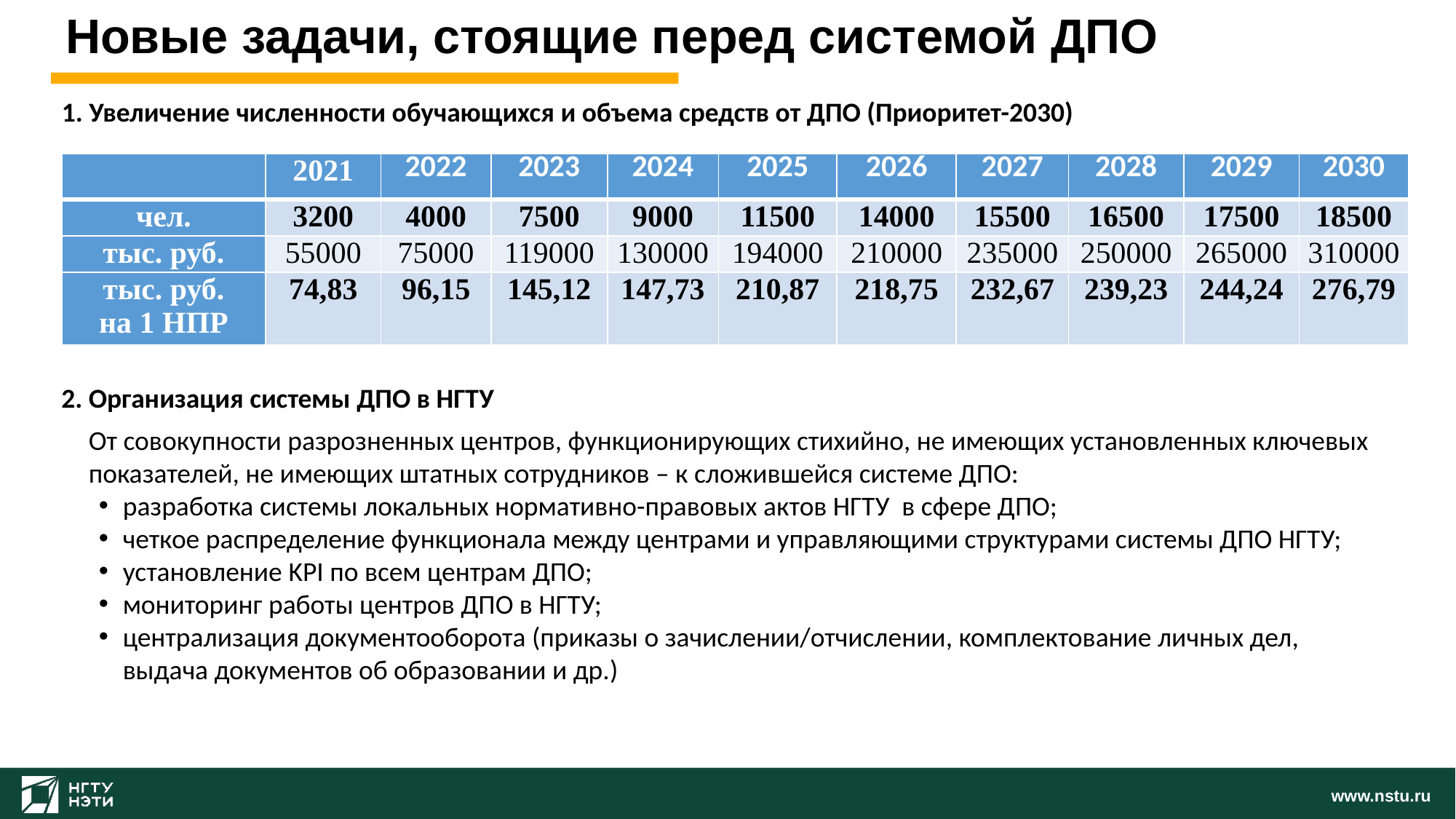

Новые задачи, стоящие перед системой ДПО

1. Увеличение численности обучающихся и объема средств от ДПО (Приоритет-2030)
|  | 2021 | 2022 | 2023 | 2024 | 2025 | 2026 | 2027 | 2028 | 2029 | 2030 |
| --- | --- | --- | --- | --- | --- | --- | --- | --- | --- | --- |
| чел. | 3200 | 4000 | 7500 | 9000 | 11500 | 14000 | 15500 | 16500 | 17500 | 18500 |
| тыс. руб. | 55000 | 75000 | 119000 | 130000 | 194000 | 210000 | 235000 | 250000 | 265000 | 310000 |
| тыс. руб. на 1 НПР | 74,83 | 96,15 | 145,12 | 147,73 | 210,87 | 218,75 | 232,67 | 239,23 | 244,24 | 276,79 |
2. Организация системы ДПО в НГТУ
От совокупности разрозненных центров, функционирующих стихийно, не имеющих установленных ключевых показателей, не имеющих штатных сотрудников – к сложившейся системе ДПО:
разработка системы локальных нормативно-правовых актов НГТУ  в сфере ДПО;
четкое распределение функционала между центрами и управляющими структурами системы ДПО НГТУ;
установление KPI по всем центрам ДПО;
мониторинг работы центров ДПО в НГТУ;
централизация документооборота (приказы о зачислении/отчислении, комплектование личных дел, выдача документов об образовании и др.)